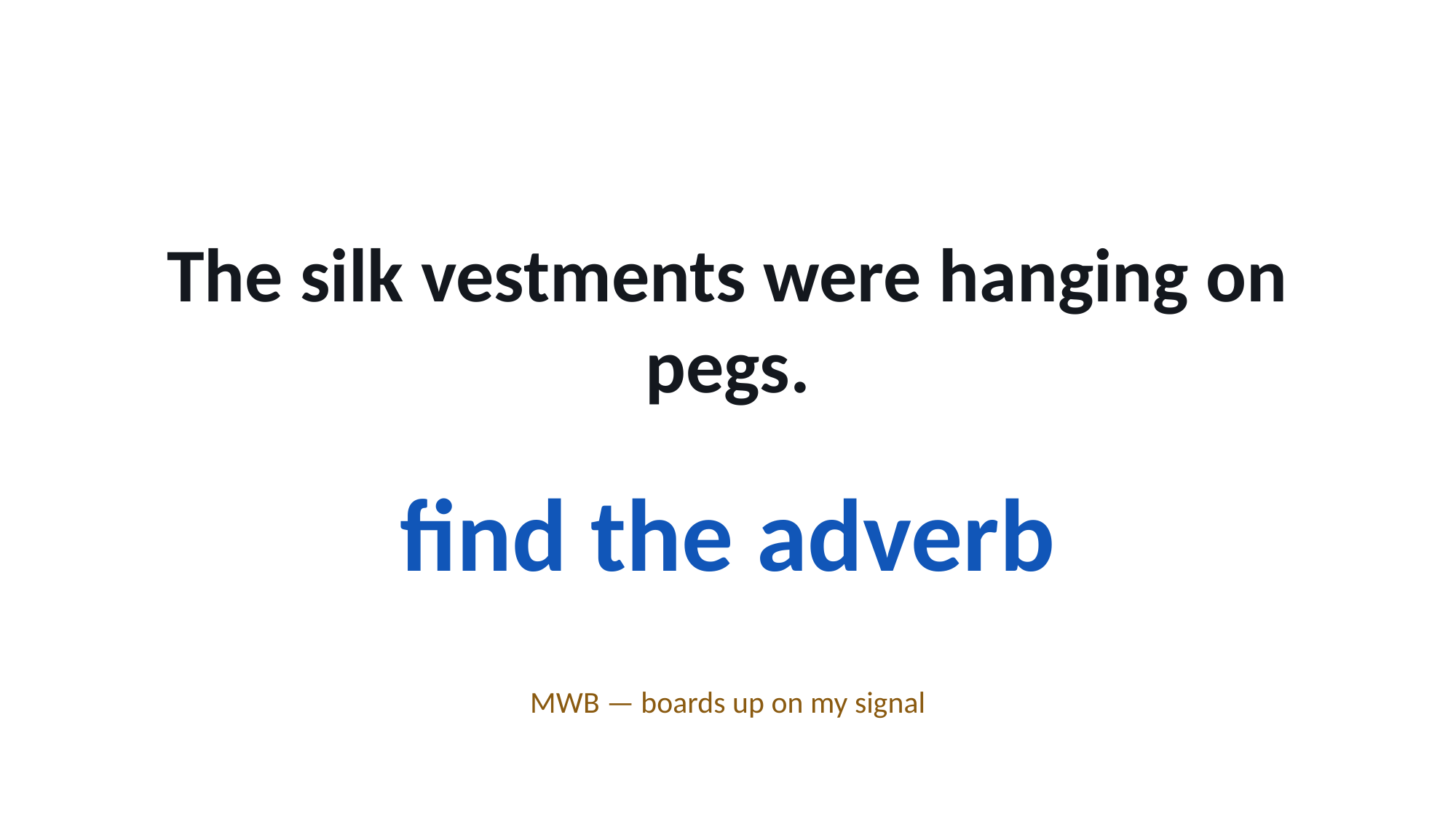

The silk vestments were hanging on pegs.
find the adverb
MWB — boards up on my signal